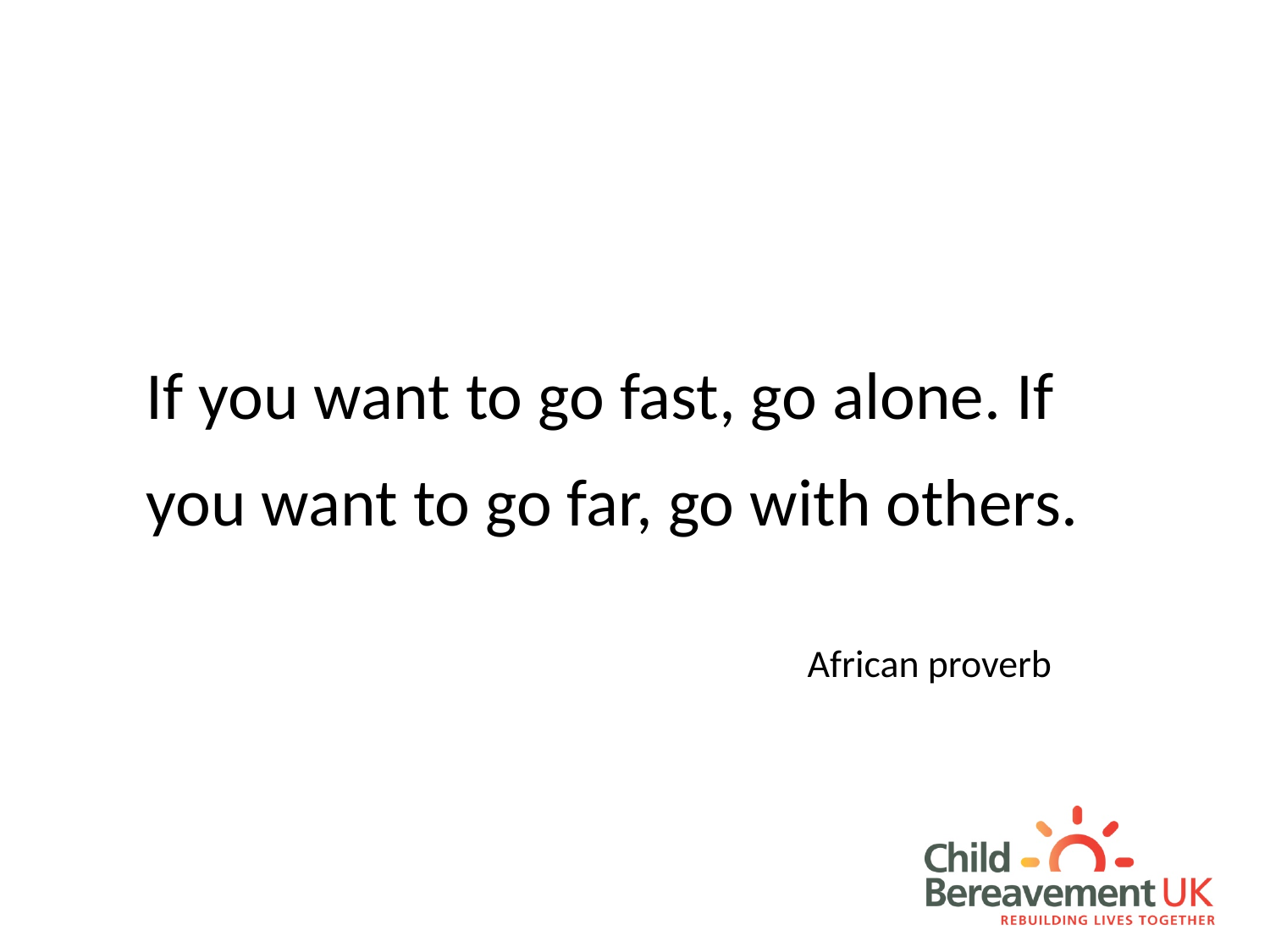

#
     If you want to go fast, go alone. If
     you want to go far, go with others.

                                                                                     African proverb